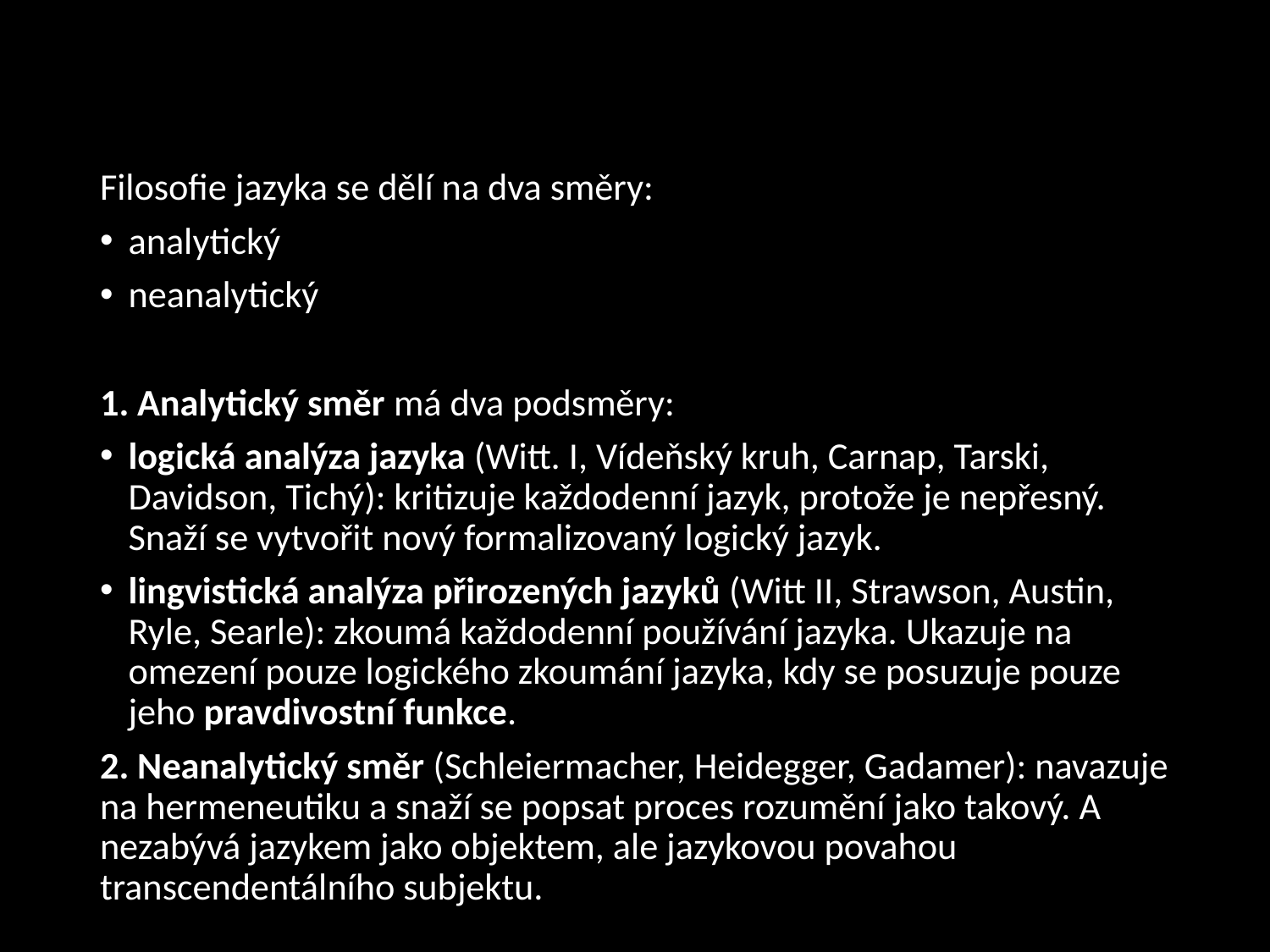

#
Filosofie jazyka se dělí na dva směry:
analytický
neanalytický

1. Analytický směr má dva podsměry:
logická analýza jazyka (Witt. I, Vídeňský kruh, Carnap, Tarski, Davidson, Tichý): kritizuje každodenní jazyk, protože je nepřesný. Snaží se vytvořit nový formalizovaný logický jazyk.
lingvistická analýza přirozených jazyků (Witt II, Strawson, Austin, Ryle, Searle): zkoumá každodenní používání jazyka. Ukazuje na omezení pouze logického zkoumání jazyka, kdy se posuzuje pouze jeho pravdivostní funkce.
2. Neanalytický směr (Schleiermacher, Heidegger, Gadamer): navazuje na hermeneutiku a snaží se popsat proces rozumění jako takový. A nezabývá jazykem jako objektem, ale jazykovou povahou transcendentálního subjektu.